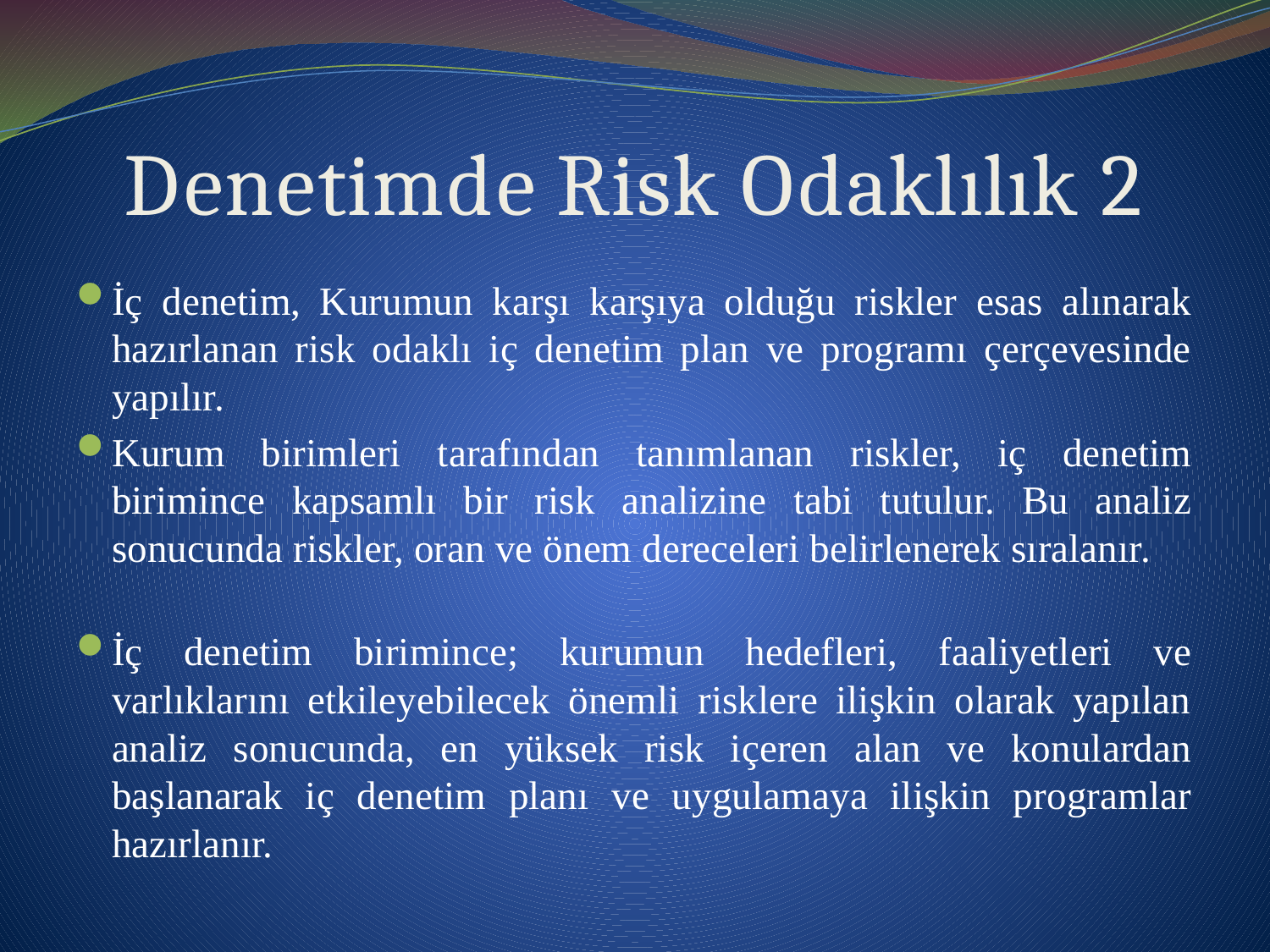

# Denetimde Risk Odaklılık 2
İç denetim, Kurumun karşı karşıya olduğu riskler esas alınarak hazırlanan risk odaklı iç denetim plan ve programı çerçevesinde yapılır.
Kurum birimleri tarafından tanımlanan riskler, iç denetim birimince kapsamlı bir risk analizine tabi tutulur. Bu analiz sonucunda riskler, oran ve önem dereceleri belirlenerek sıralanır.
İç denetim birimince; kurumun hedefleri, faaliyetleri ve varlıklarını etkileyebilecek önemli risklere ilişkin olarak yapılan analiz sonucunda, en yüksek risk içeren alan ve konulardan başlanarak iç denetim planı ve uygulamaya ilişkin programlar hazırlanır.